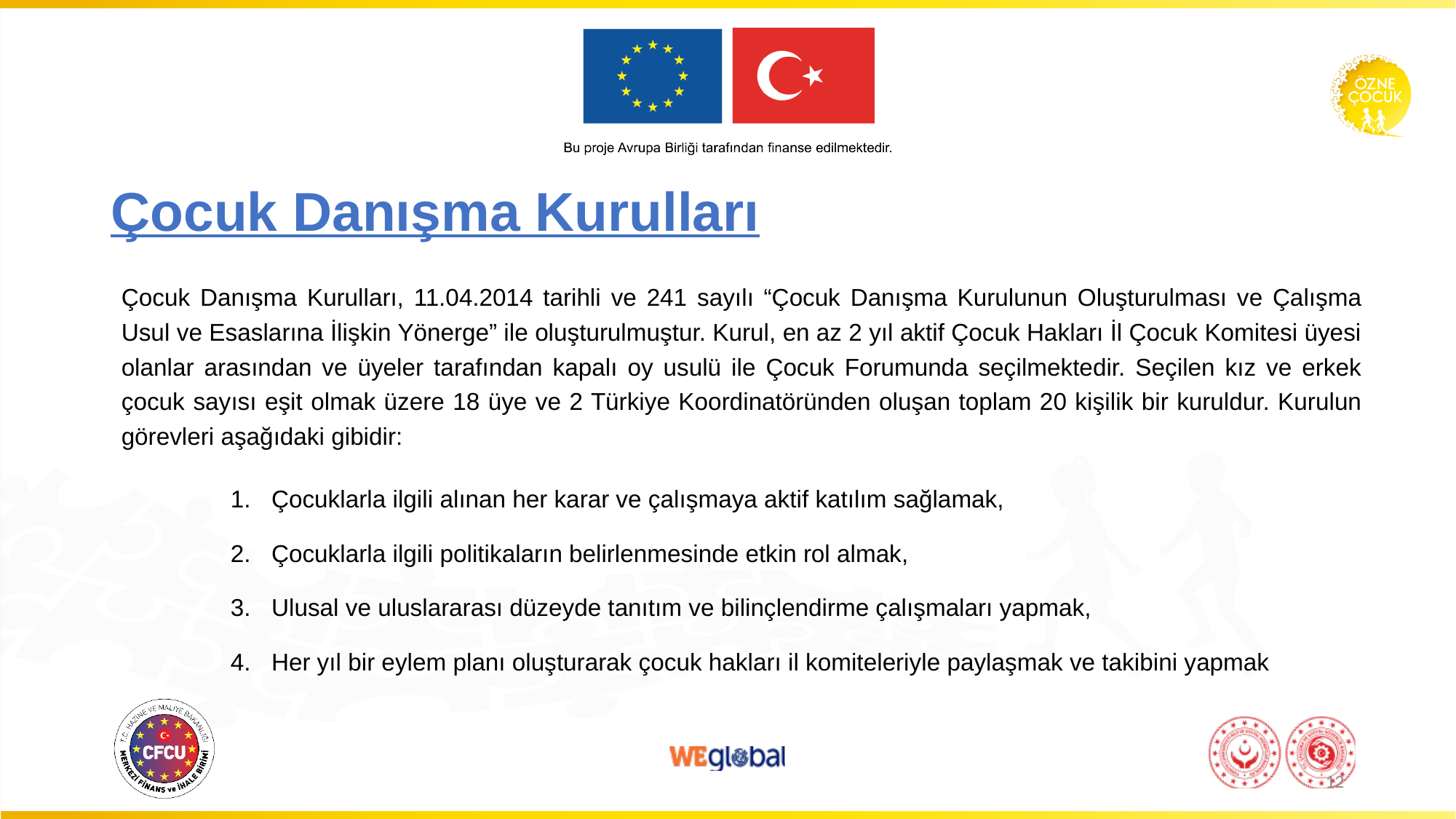

# Çocuk Danışma Kurulları
Çocuk Danışma Kurulları, 11.04.2014 tarihli ve 241 sayılı “Çocuk Danışma Kurulunun Oluşturulması ve Çalışma Usul ve Esaslarına İlişkin Yönerge” ile oluşturulmuştur. Kurul, en az 2 yıl aktif Çocuk Hakları İl Çocuk Komitesi üyesi olanlar arasından ve üyeler tarafından kapalı oy usulü ile Çocuk Forumunda seçilmektedir. Seçilen kız ve erkek çocuk sayısı eşit olmak üzere 18 üye ve 2 Türkiye Koordinatöründen oluşan toplam 20 kişilik bir kuruldur. Kurulun görevleri aşağıdaki gibidir:
Çocuklarla ilgili alınan her karar ve çalışmaya aktif katılım sağlamak,
Çocuklarla ilgili politikaların belirlenmesinde etkin rol almak,
Ulusal ve uluslararası düzeyde tanıtım ve bilinçlendirme çalışmaları yapmak,
Her yıl bir eylem planı oluşturarak çocuk hakları il komiteleriyle paylaşmak ve takibini yapmak

12